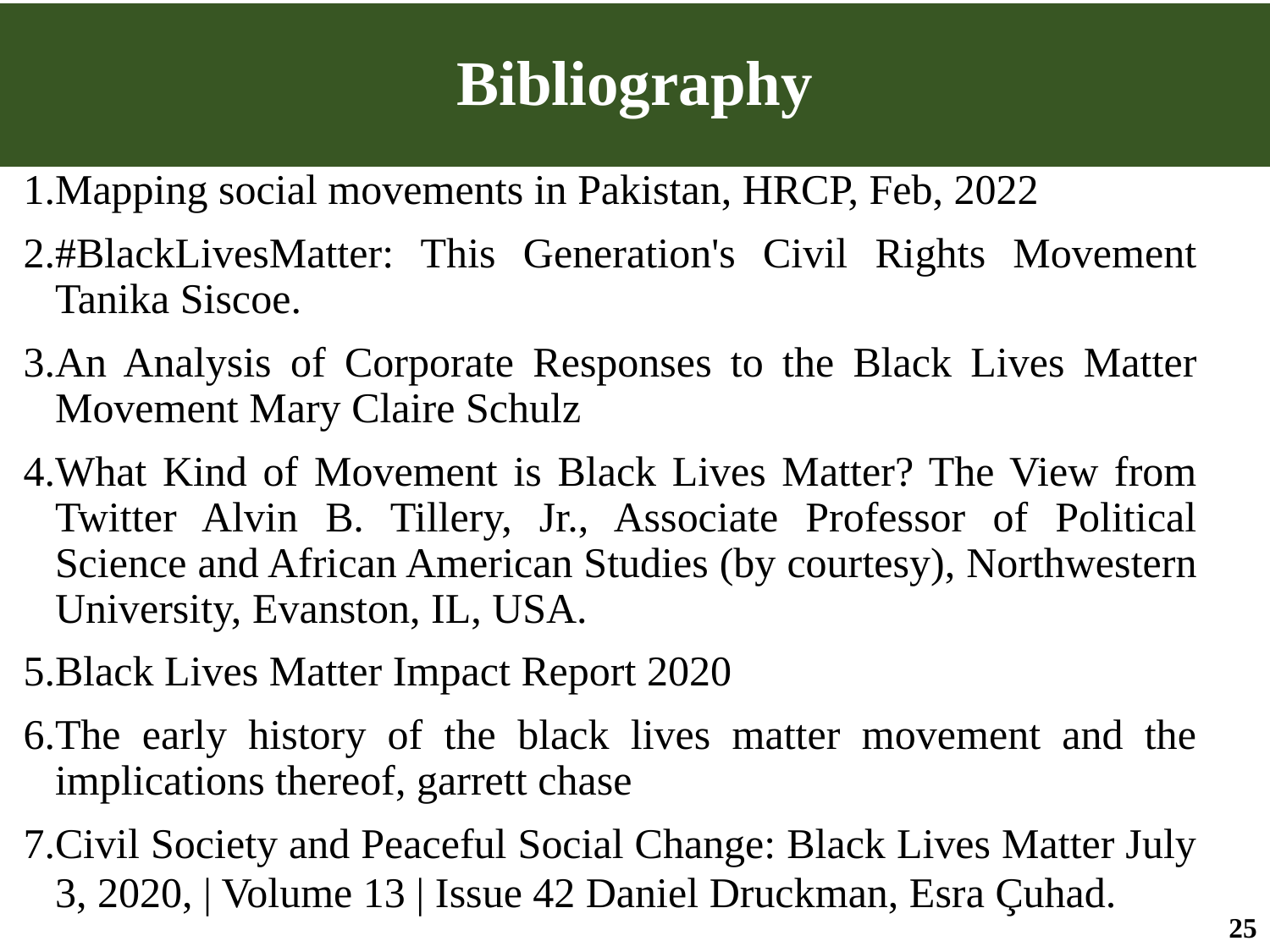

# Bibliography
Mapping social movements in Pakistan, HRCP, Feb, 2022
#BlackLivesMatter: This Generation's Civil Rights Movement Tanika Siscoe.
An Analysis of Corporate Responses to the Black Lives Matter Movement Mary Claire Schulz
What Kind of Movement is Black Lives Matter? The View from Twitter Alvin B. Tillery, Jr., Associate Professor of Political Science and African American Studies (by courtesy), Northwestern University, Evanston, IL, USA.
Black Lives Matter Impact Report 2020
The early history of the black lives matter movement and the implications thereof, garrett chase
Civil Society and Peaceful Social Change: Black Lives Matter July 3, 2020, | Volume 13 | Issue 42 Daniel Druckman, Esra Çuhad.
25